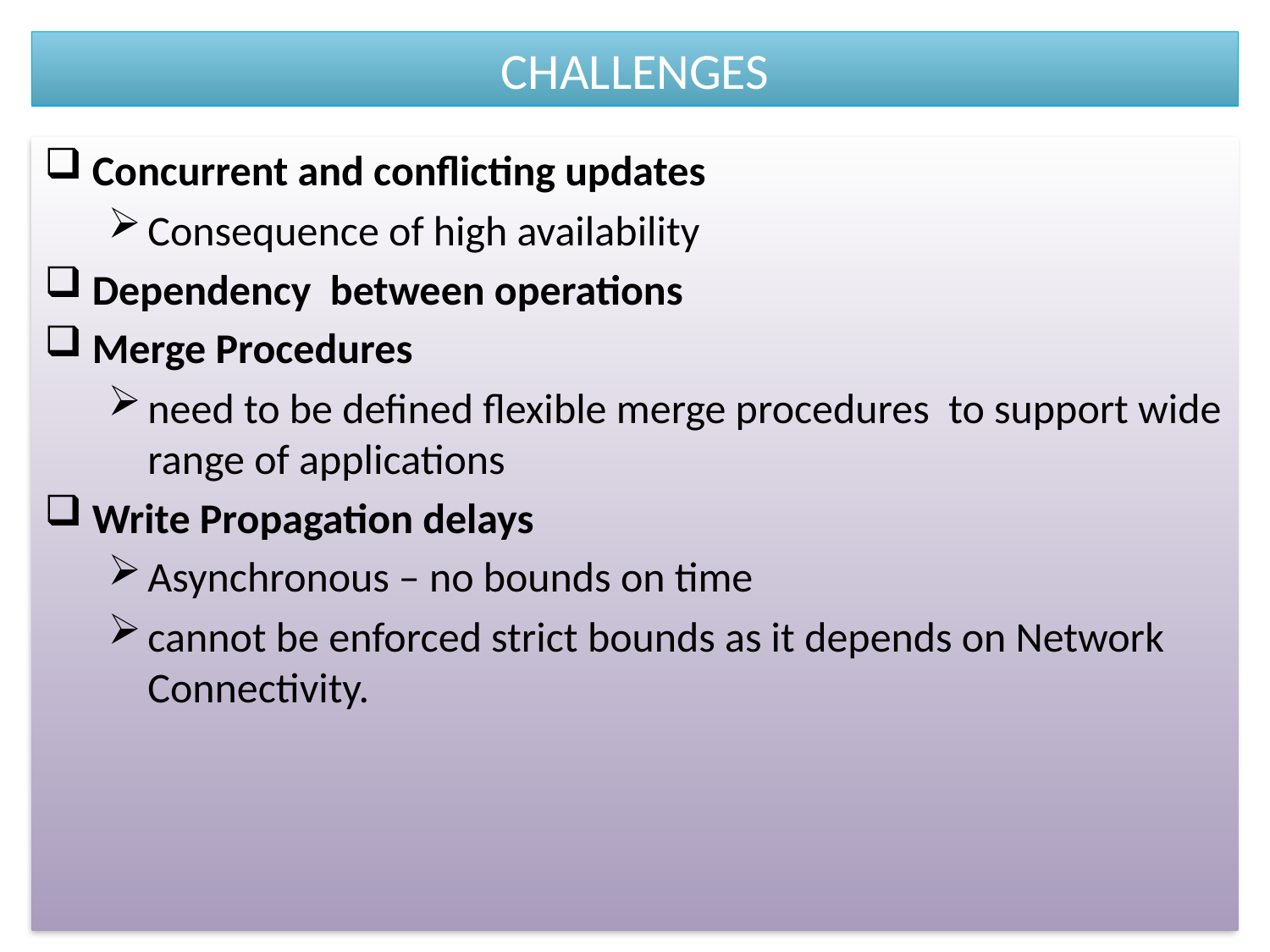

# CHALLENGES
Concurrent and conflicting updates
Consequence of high availability
Dependency  between operations
Merge Procedures
need to be defined flexible merge procedures  to support wide range of applications
Write Propagation delays
Asynchronous – no bounds on time
cannot be enforced strict bounds as it depends on Network Connectivity.